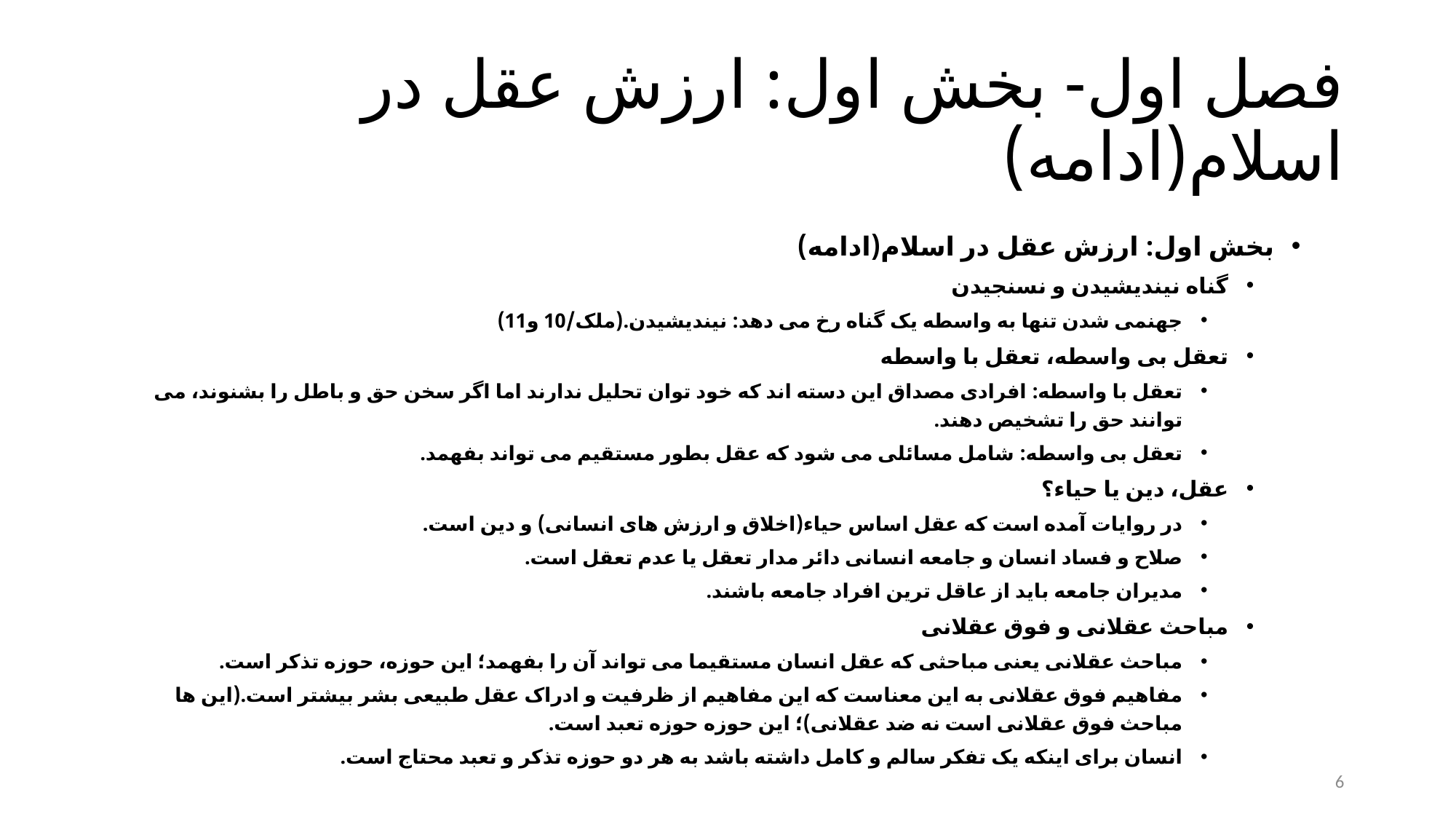

# فصل اول- بخش اول: ارزش عقل در اسلام(ادامه)
بخش اول: ارزش عقل در اسلام(ادامه)
گناه نیندیشیدن و نسنجیدن
جهنمی شدن تنها به واسطه یک گناه رخ می دهد: نیندیشیدن.(ملک/10 و11)
تعقل بی واسطه، تعقل با واسطه
تعقل با واسطه: افرادی مصداق این دسته اند که خود توان تحلیل ندارند اما اگر سخن حق و باطل را بشنوند، می توانند حق را تشخیص دهند.
تعقل بی واسطه: شامل مسائلی می شود که عقل بطور مستقیم می تواند بفهمد.
عقل، دین یا حیاء؟
در روایات آمده است که عقل اساس حیاء(اخلاق و ارزش های انسانی) و دین است.
صلاح و فساد انسان و جامعه انسانی دائر مدار تعقل یا عدم تعقل است.
مدیران جامعه باید از عاقل ترین افراد جامعه باشند.
مباحث عقلانی و فوق عقلانی
مباحث عقلانی یعنی مباحثی که عقل انسان مستقیما می تواند آن را بفهمد؛ این حوزه، حوزه تذکر است.
مفاهیم فوق عقلانی به این معناست که این مفاهیم از ظرفیت و ادراک عقل طبیعی بشر بیشتر است.(این ها مباحث فوق عقلانی است نه ضد عقلانی)؛ این حوزه حوزه تعبد است.
انسان برای اینکه یک تفکر سالم و کامل داشته باشد به هر دو حوزه تذکر و تعبد محتاج است.

6